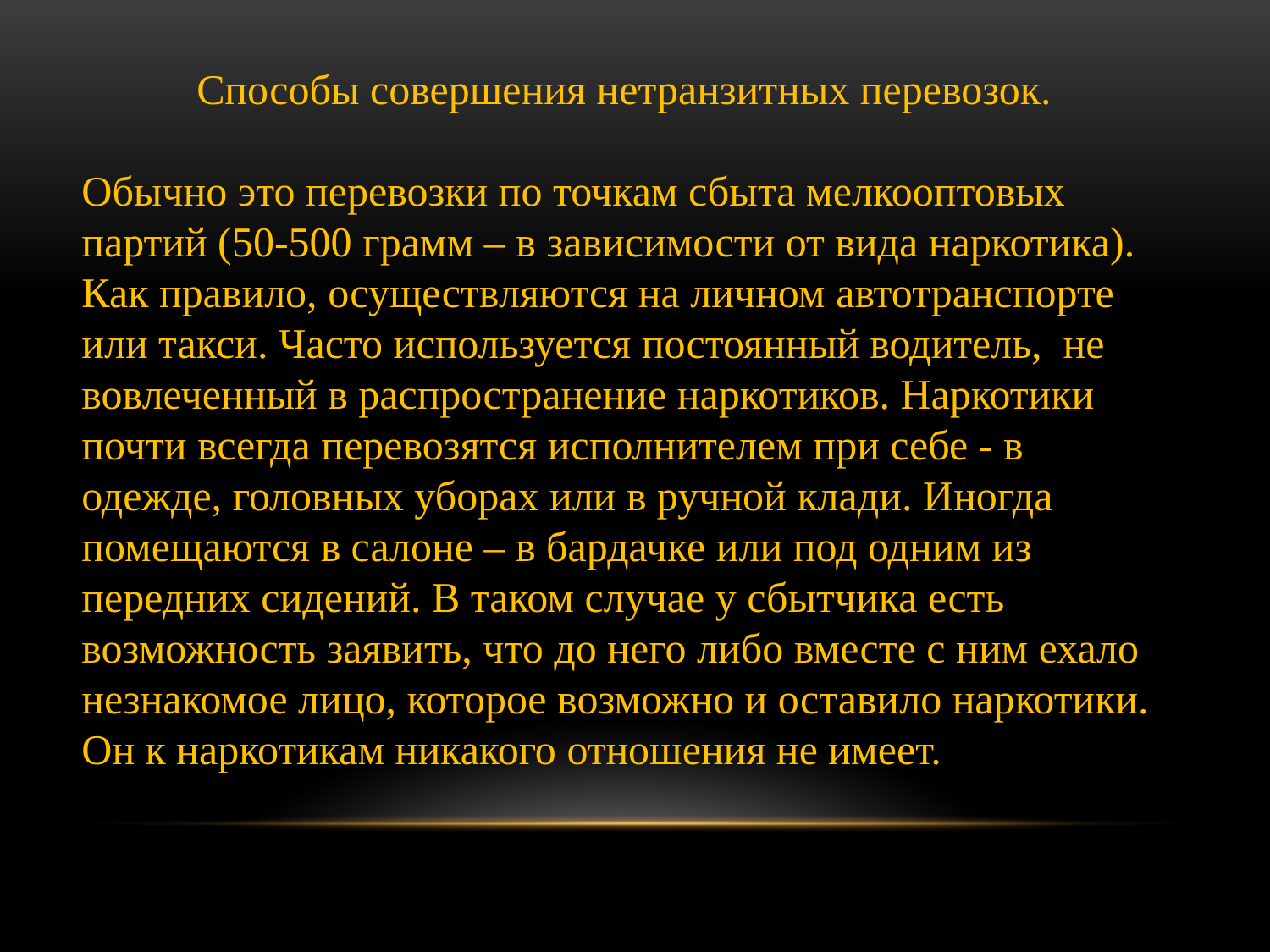

Способы совершения нетранзитных перевозок.

Обычно это перевозки по точкам сбыта мелкооптовых партий (50-500 грамм – в зависимости от вида наркотика). Как правило, осуществляются на личном автотранспорте или такси. Часто используется постоянный водитель,  не вовлеченный в распространение наркотиков. Наркотики почти всегда перевозятся исполнителем при себе - в одежде, головных уборах или в ручной клади. Иногда помещаются в салоне – в бардачке или под одним из передних сидений. В таком случае у сбытчика есть возможность заявить, что до него либо вместе с ним ехало незнакомое лицо, которое возможно и оставило наркотики. Он к наркотикам никакого отношения не имеет.